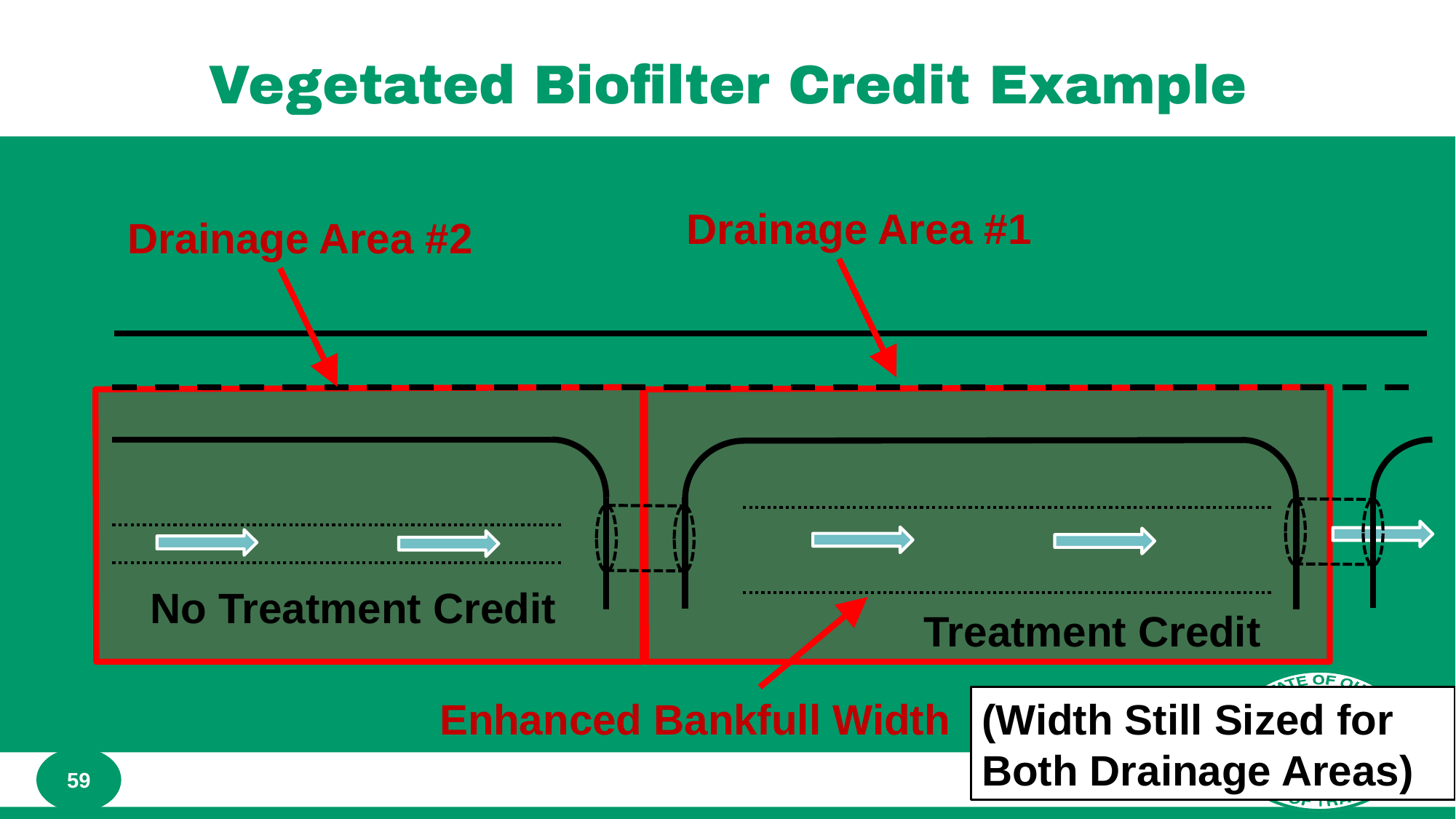

# Vegetated Biofilter Credit Example
Drainage Area #1
Drainage Area #2

No Treatment Credit
Treatment Credit
Enhanced Bankfull Width
(Width Still Sized for Both Drainage Areas)